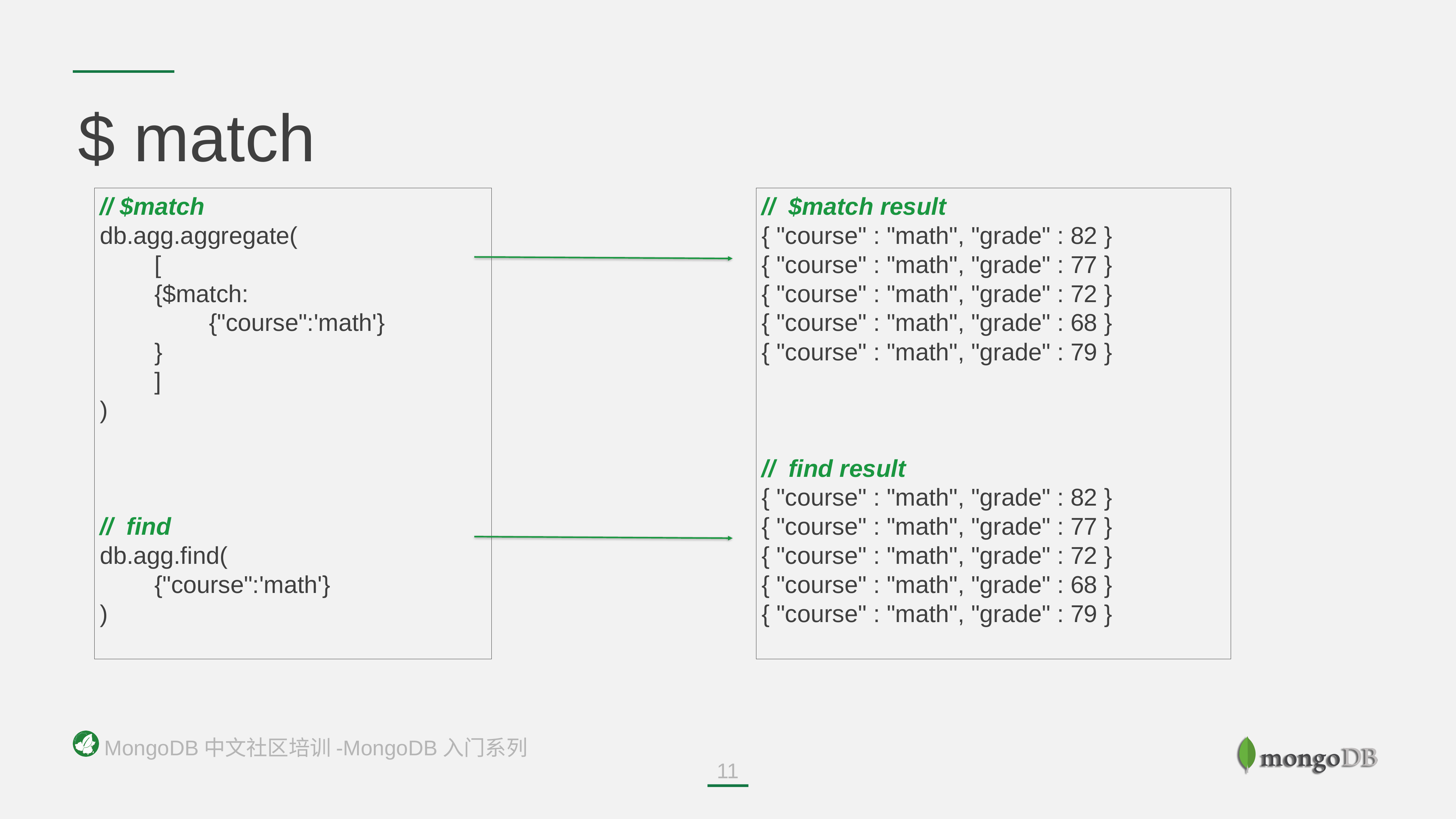

$ match
// $match
db.agg.aggregate(
	[
	{$match:
		{"course":'math'}
	}
	]
)

//  find
db.agg.find(
	{"course":'math'}
)

//  $match result
{ "course" : "math", "grade" : 82 }
{ "course" : "math", "grade" : 77 }
{ "course" : "math", "grade" : 72 }
{ "course" : "math", "grade" : 68 }
{ "course" : "math", "grade" : 79 }

//  find result
{ "course" : "math", "grade" : 82 }
{ "course" : "math", "grade" : 77 }
{ "course" : "math", "grade" : 72 }
{ "course" : "math", "grade" : 68 }
{ "course" : "math", "grade" : 79 }